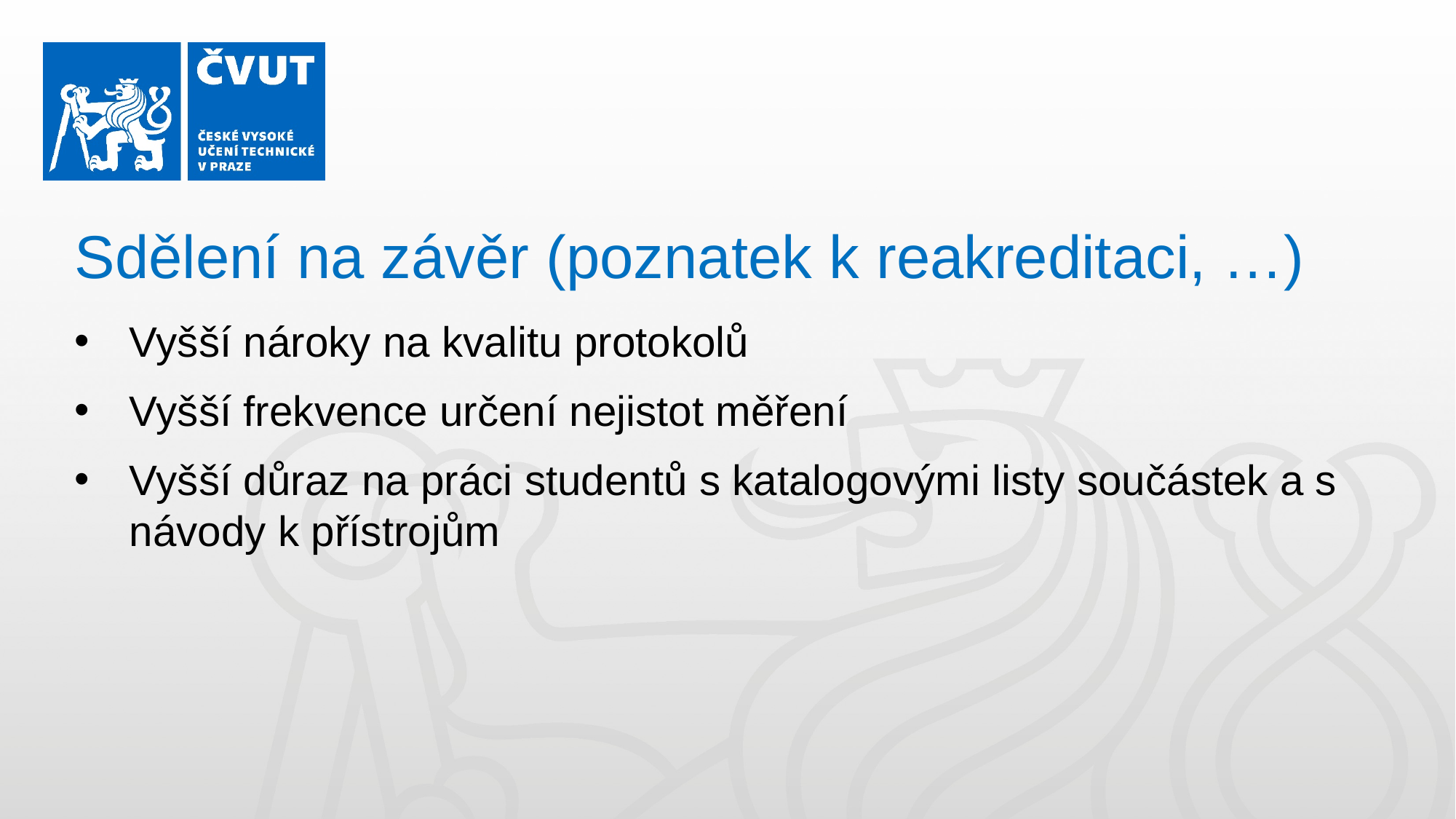

Sdělení na závěr (poznatek k reakreditaci, …)
Vyšší nároky na kvalitu protokolů
Vyšší frekvence určení nejistot měření
Vyšší důraz na práci studentů s katalogovými listy součástek a s návody k přístrojům